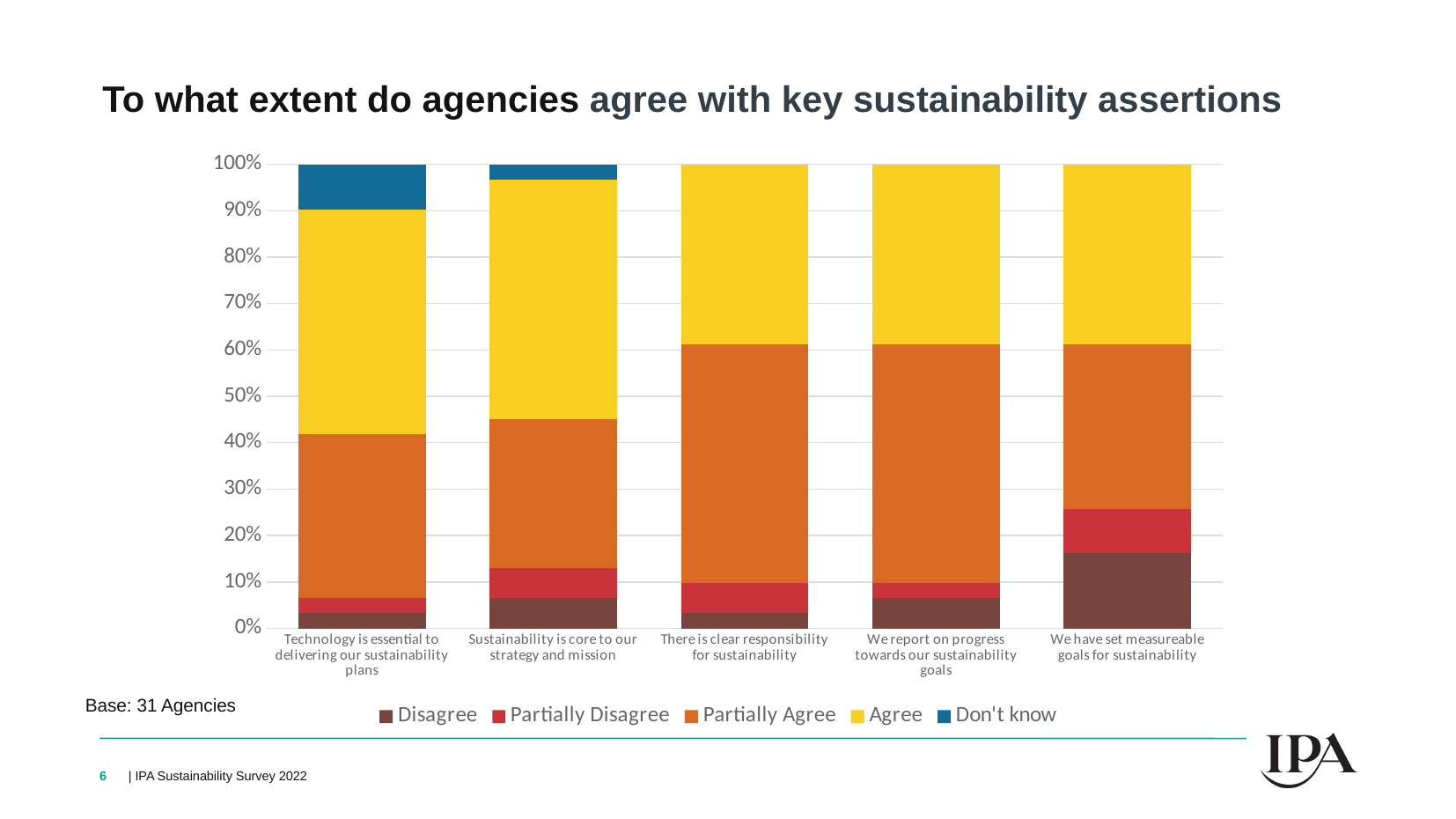

To what extent do agencies agree with key sustainability assertions

### Chart

| Category | Disagree | Partially Disagree | Partially Agree | Agree | Don't know |
|---|---|---|---|---|---|
| Technology is essential to delivering our sustainability plans | 1.0 | 1.0 | 11.0 | 15.0 | 3.0 |
| Sustainability is core to our strategy and mission | 2.0 | 2.0 | 10.0 | 16.0 | 1.0 |
| There is clear responsibility for sustainability | 1.0 | 2.0 | 16.0 | 12.0 | 0.0 |
| We report on progress towards our sustainability goals | 2.0 | 1.0 | 16.0 | 12.0 | 0.0 |
| We have set measureable goals for sustainability | 5.0 | 3.0 | 11.0 | 12.0 | 0.0 |
Base: 31 Agencies
6
| IPA Sustainability Survey 2022